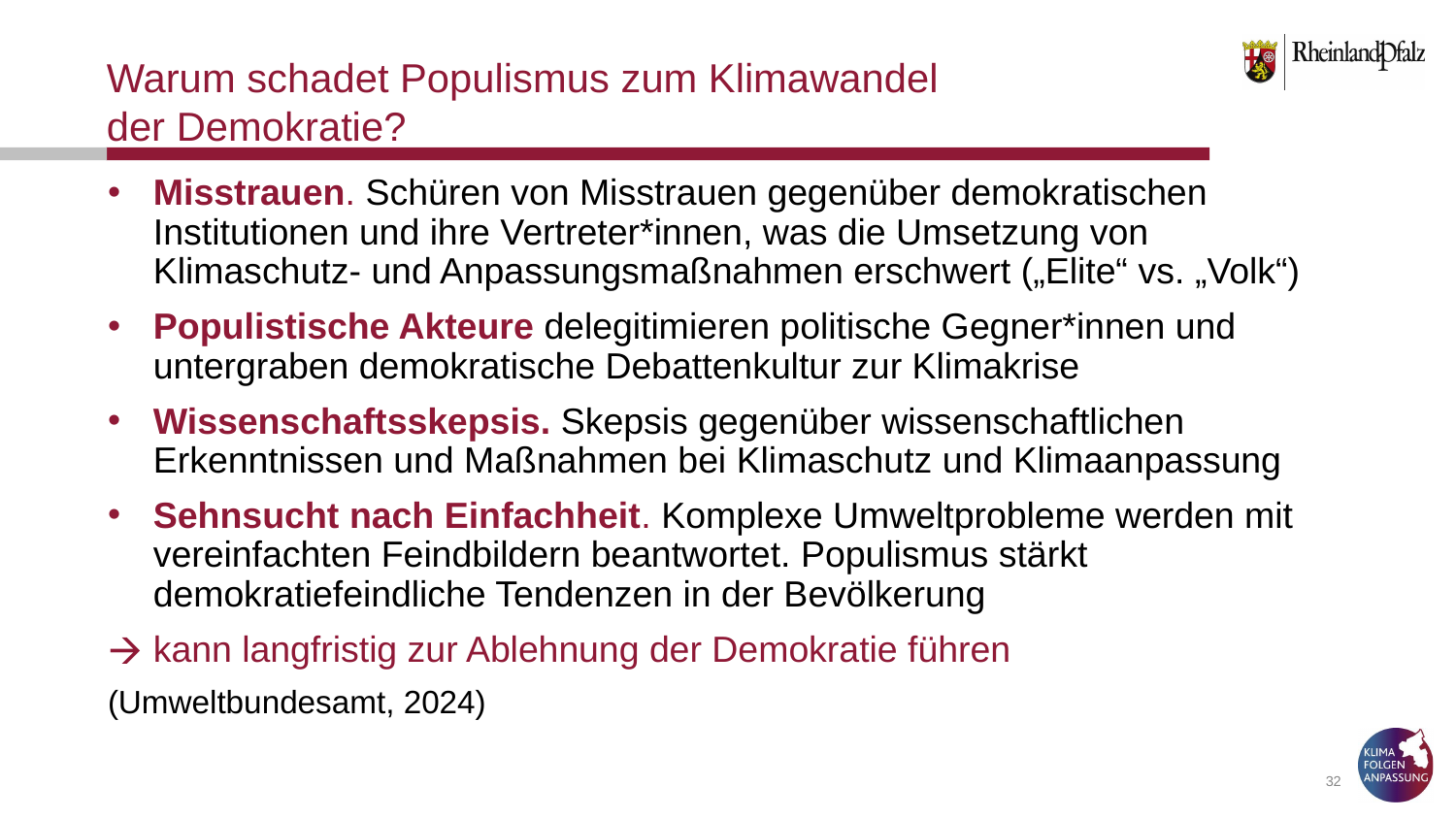

# Warum schadet Populismus zum Klimawandel der Demokratie?
Misstrauen. Schüren von Misstrauen gegenüber demokratischen Institutionen und ihre Vertreter*innen, was die Umsetzung von Klimaschutz- und Anpassungsmaßnahmen erschwert („Elite“ vs. „Volk“)
Populistische Akteure delegitimieren politische Gegner*innen und untergraben demokratische Debattenkultur zur Klimakrise
Wissenschaftsskepsis. Skepsis gegenüber wissenschaftlichen Erkenntnissen und Maßnahmen bei Klimaschutz und Klimaanpassung
Sehnsucht nach Einfachheit. Komplexe Umweltprobleme werden mit vereinfachten Feindbildern beantwortet. Populismus stärkt demokratiefeindliche Tendenzen in der Bevölkerung
kann langfristig zur Ablehnung der Demokratie führen
(Umweltbundesamt, 2024)
32